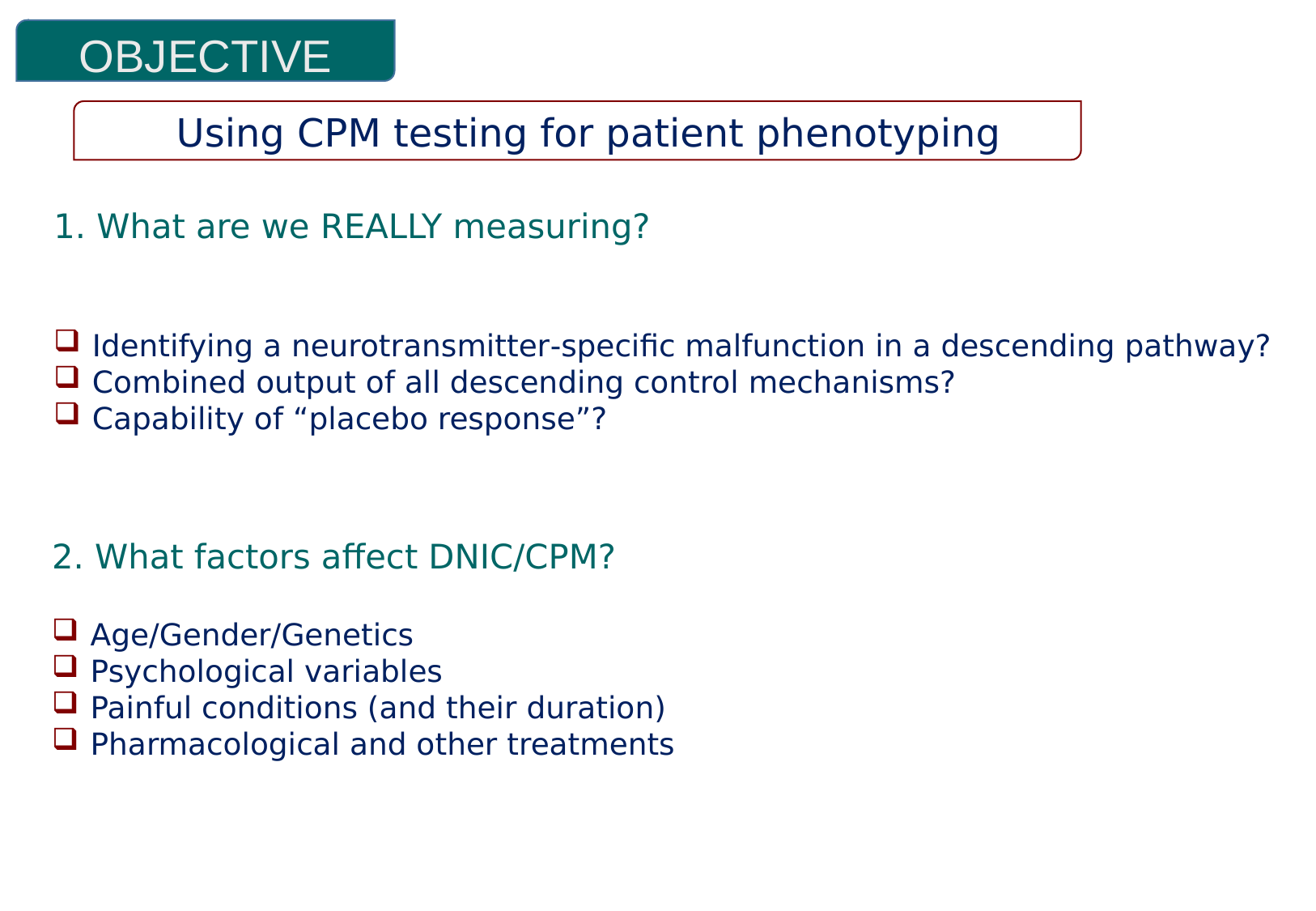

OBJECTIVE

Using CPM testing for patient phenotyping
1. What are we REALLY measuring?

 Identifying a neurotransmitter-specific malfunction in a descending pathway?
 Combined output of all descending control mechanisms?
 Capability of “placebo response”?

2. What factors affect DNIC/CPM?

 Age/Gender/Genetics
 Psychological variables
 Painful conditions (and their duration)
 Pharmacological and other treatments